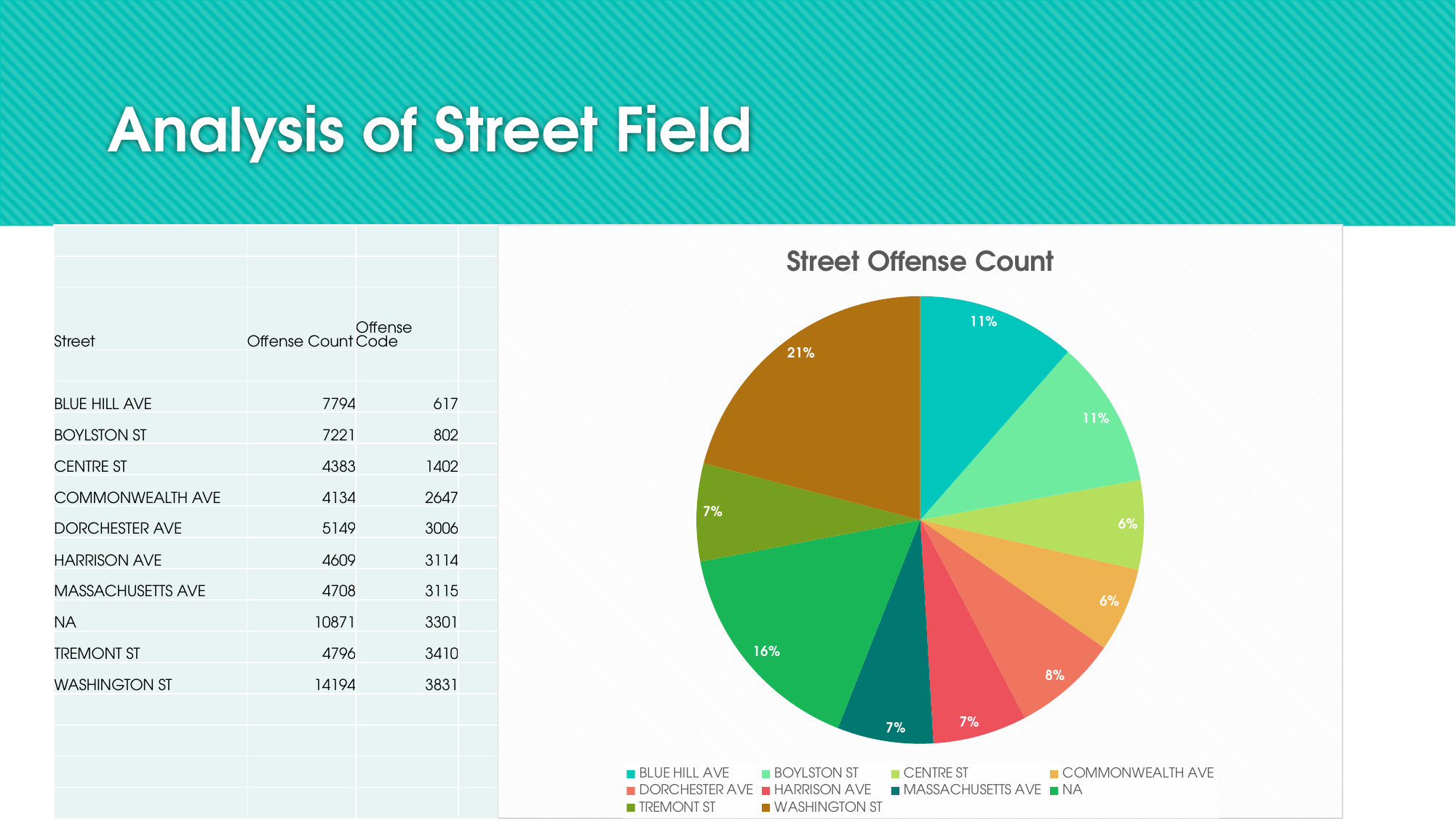

# Analysis of Street Field
|  |  |  |  |  |  |  |  |  |  |  |  |  |  |  |  |
| --- | --- | --- | --- | --- | --- | --- | --- | --- | --- | --- | --- | --- | --- | --- | --- |
|  |  |  |  |  |  |  |  |  |  |  |  |  |  |  |  |
| Street | Offense Count | Offense Code |  |  |  |  |  |  |  |  |  |  |  |  |  |
|  |  |  |  |  |  |  |  |  |  |  |  |  |  |  |  |
| BLUE HILL AVE | 7794 | 617 |  |  |  |  |  |  |  |  |  |  |  |  |  |
| BOYLSTON ST | 7221 | 802 |  |  |  |  |  |  |  |  |  |  |  |  |  |
| CENTRE ST | 4383 | 1402 |  |  |  |  |  |  |  |  |  |  |  |  |  |
| COMMONWEALTH AVE | 4134 | 2647 |  |  |  |  |  |  |  |  |  |  |  |  |  |
| DORCHESTER AVE | 5149 | 3006 |  |  |  |  |  |  |  |  |  |  |  |  |  |
| HARRISON AVE | 4609 | 3114 |  |  |  |  |  |  |  |  |  |  |  |  |  |
| MASSACHUSETTS AVE | 4708 | 3115 |  |  |  |  |  |  |  |  |  |  |  |  |  |
| NA | 10871 | 3301 |  |  |  |  |  |  |  |  |  |  |  |  |  |
| TREMONT ST | 4796 | 3410 |  |  |  |  |  |  |  |  |  |  |  |  |  |
| WASHINGTON ST | 14194 | 3831 |  |  |  |  |  |  |  |  |  |  |  |  |  |
|  |  |  |  |  |  |  |  |  |  |  |  |  |  |  |  |
|  |  |  |  |  |  |  |  |  |  |  |  |  |  |  |  |
|  |  |  |  |  |  |  |  |  |  |  |  |  |  |  |  |
|  |  |  |  |  |  |  |  |  |  |  |  |  |  |  |  |

### Chart: Street Offense Count

| Category |  |  |
|---|---|---|
| BLUE HILL AVE | 7794.0 | 617.0 |
| BOYLSTON ST | 7221.0 | 802.0 |
| CENTRE ST | 4383.0 | 1402.0 |
| COMMONWEALTH AVE | 4134.0 | 2647.0 |
| DORCHESTER AVE | 5149.0 | 3006.0 |
| HARRISON AVE | 4609.0 | 3114.0 |
| MASSACHUSETTS AVE | 4708.0 | 3115.0 |
| NA | 10871.0 | 3301.0 |
| TREMONT ST | 4796.0 | 3410.0 |
| WASHINGTON ST | 14194.0 | 3831.0 |